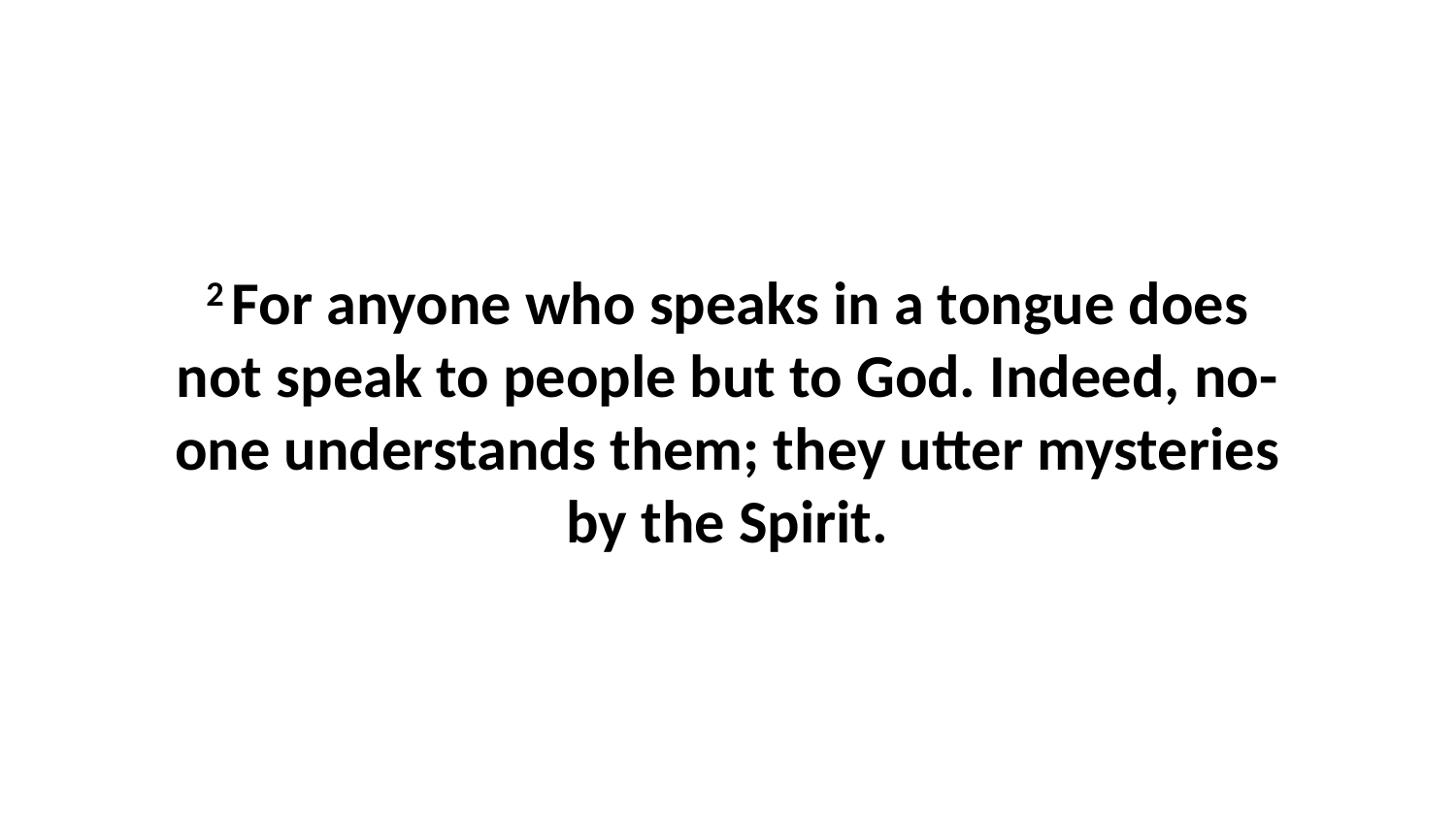

2 For anyone who speaks in a tongue does not speak to people but to God. Indeed, no-one understands them; they utter mysteries by the Spirit.